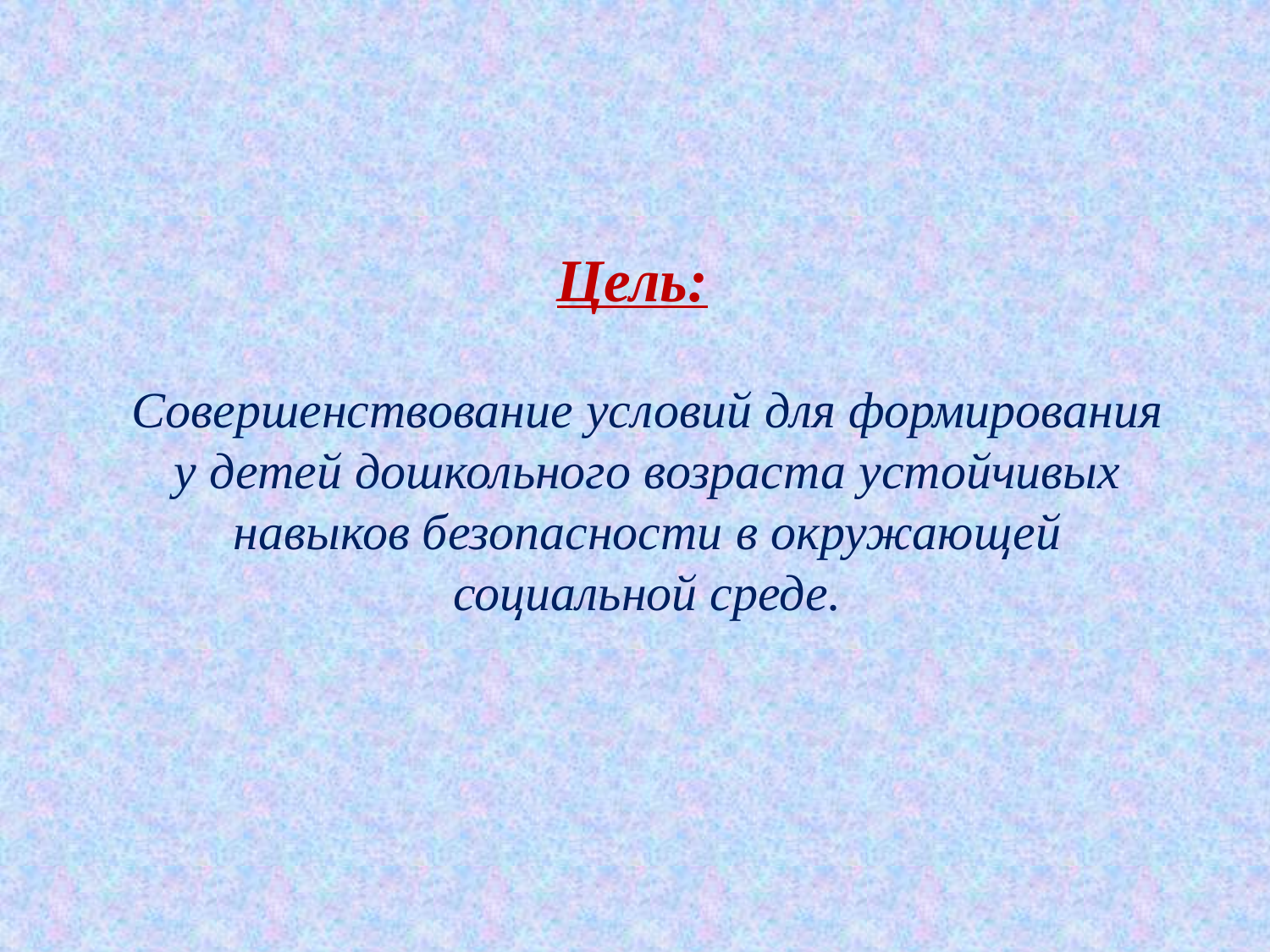

Цель:

Совершенствование условий для формирования у детей дошкольного возраста устойчивых навыков безопасности в окружающей социальной среде.